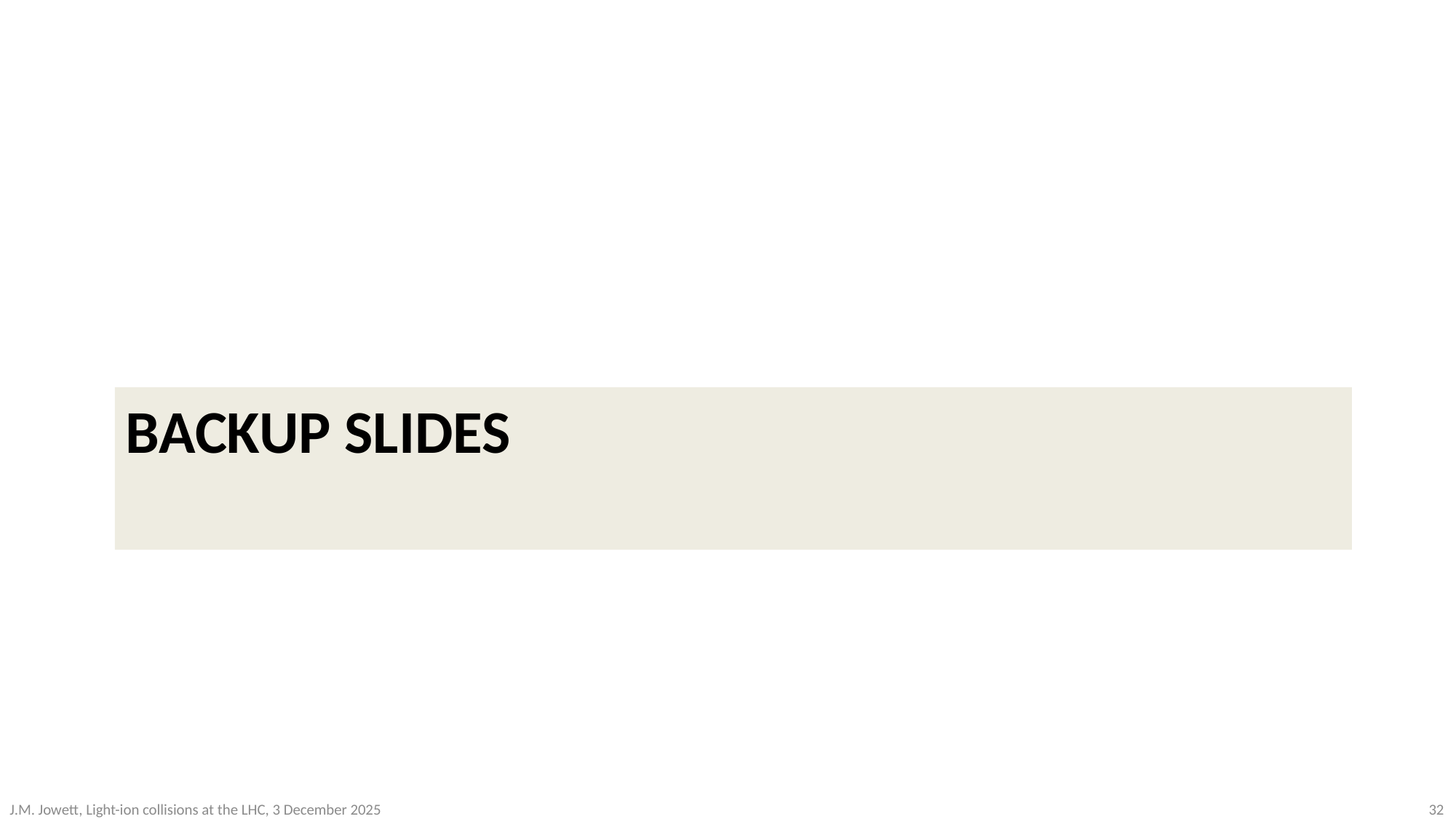

# BACKUP SLIDes

32
J.M. Jowett, Light-ion collisions at the LHC, 3 December 2025